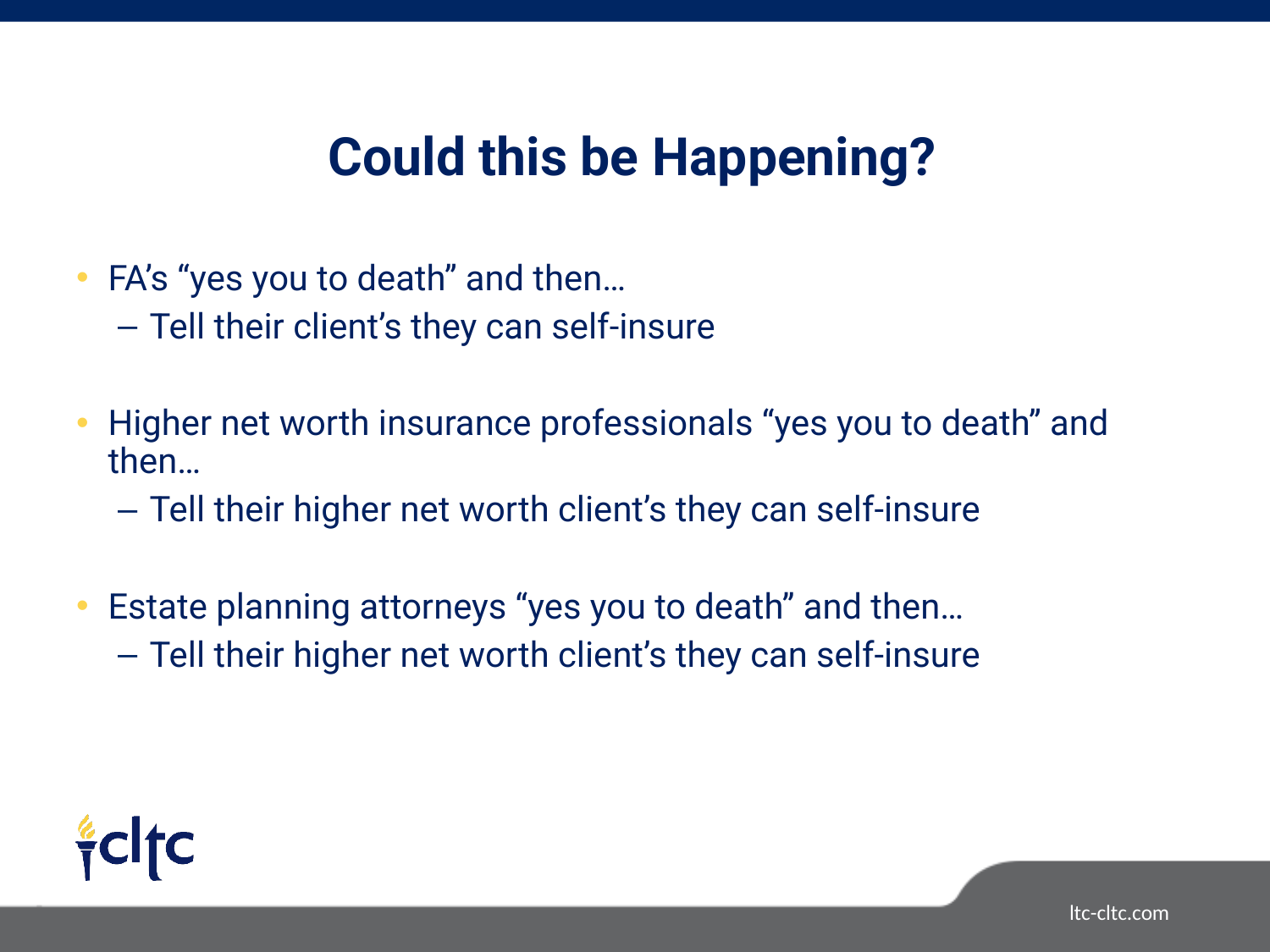

Could this be Happening?
FA’s “yes you to death” and then…
Tell their client’s they can self-insure

Higher net worth insurance professionals “yes you to death” and then…
Tell their higher net worth client’s they can self-insure

Estate planning attorneys “yes you to death” and then…
Tell their higher net worth client’s they can self-insure